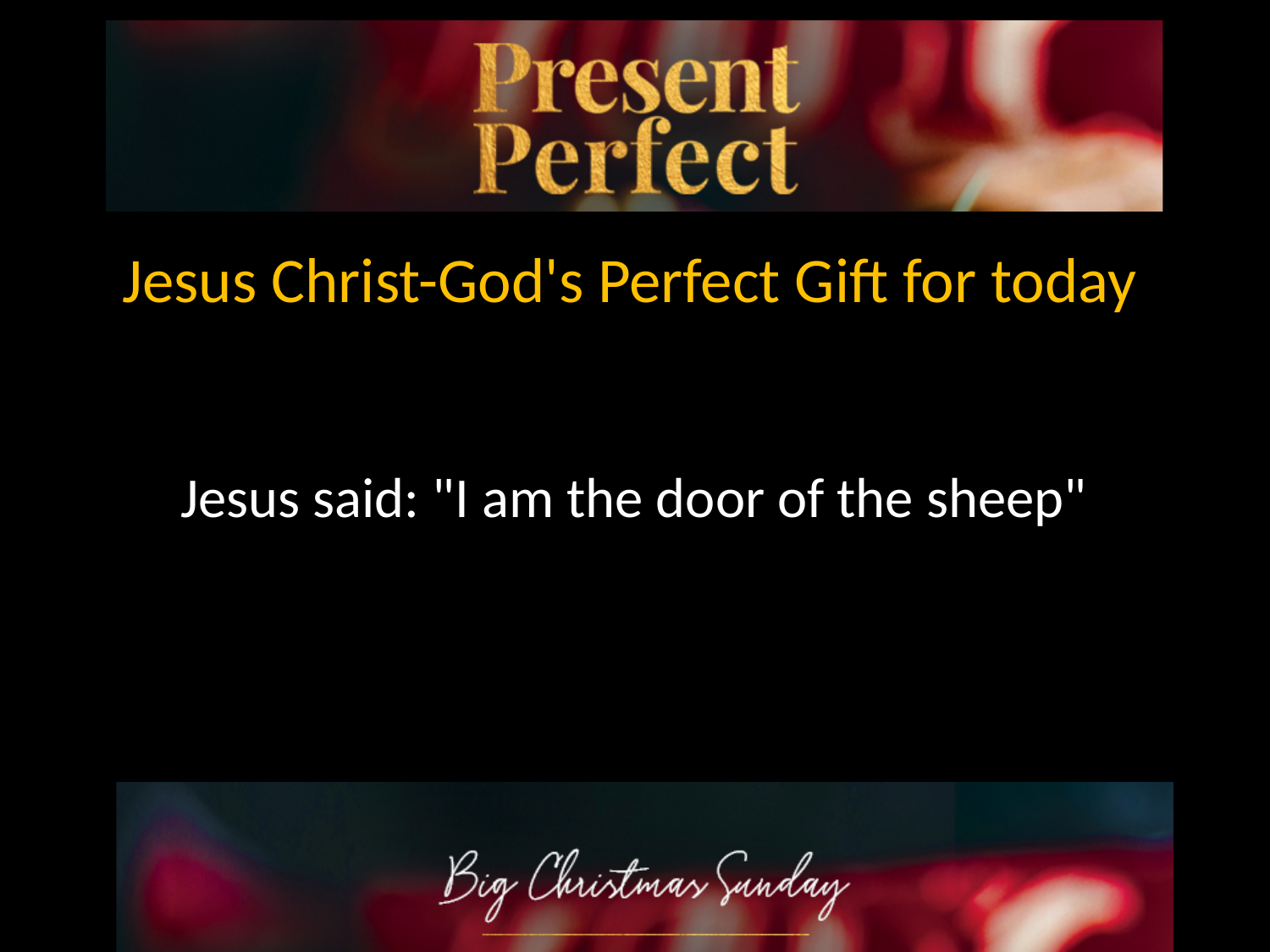

Jesus Christ-God's Perfect Gift for today
Jesus said: "I am the door of the sheep"